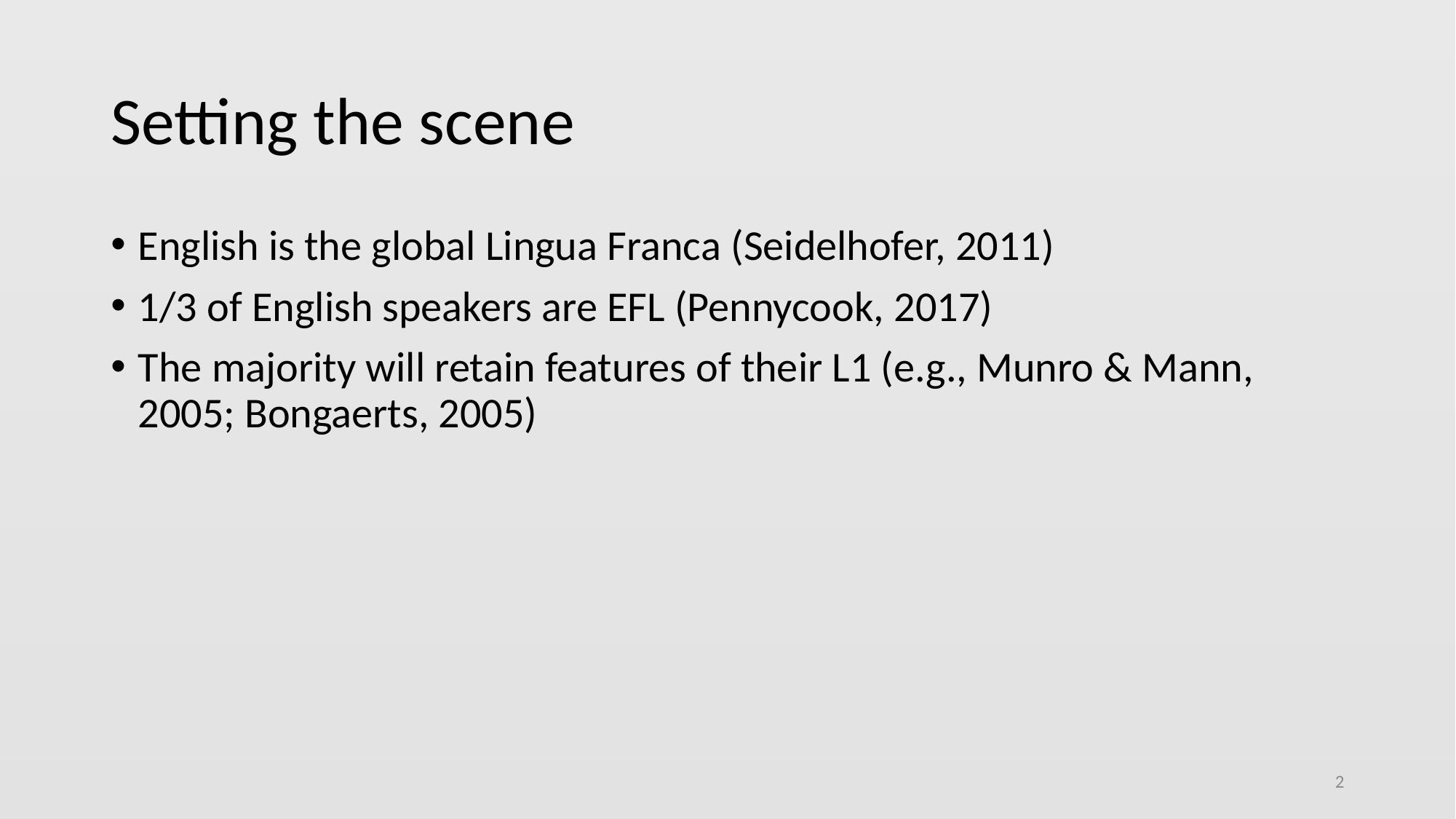

# Setting the scene
English is the global Lingua Franca (Seidelhofer, 2011)
1/3 of English speakers are EFL (Pennycook, 2017)
The majority will retain features of their L1 (e.g., Munro & Mann, 2005; Bongaerts, 2005)

2